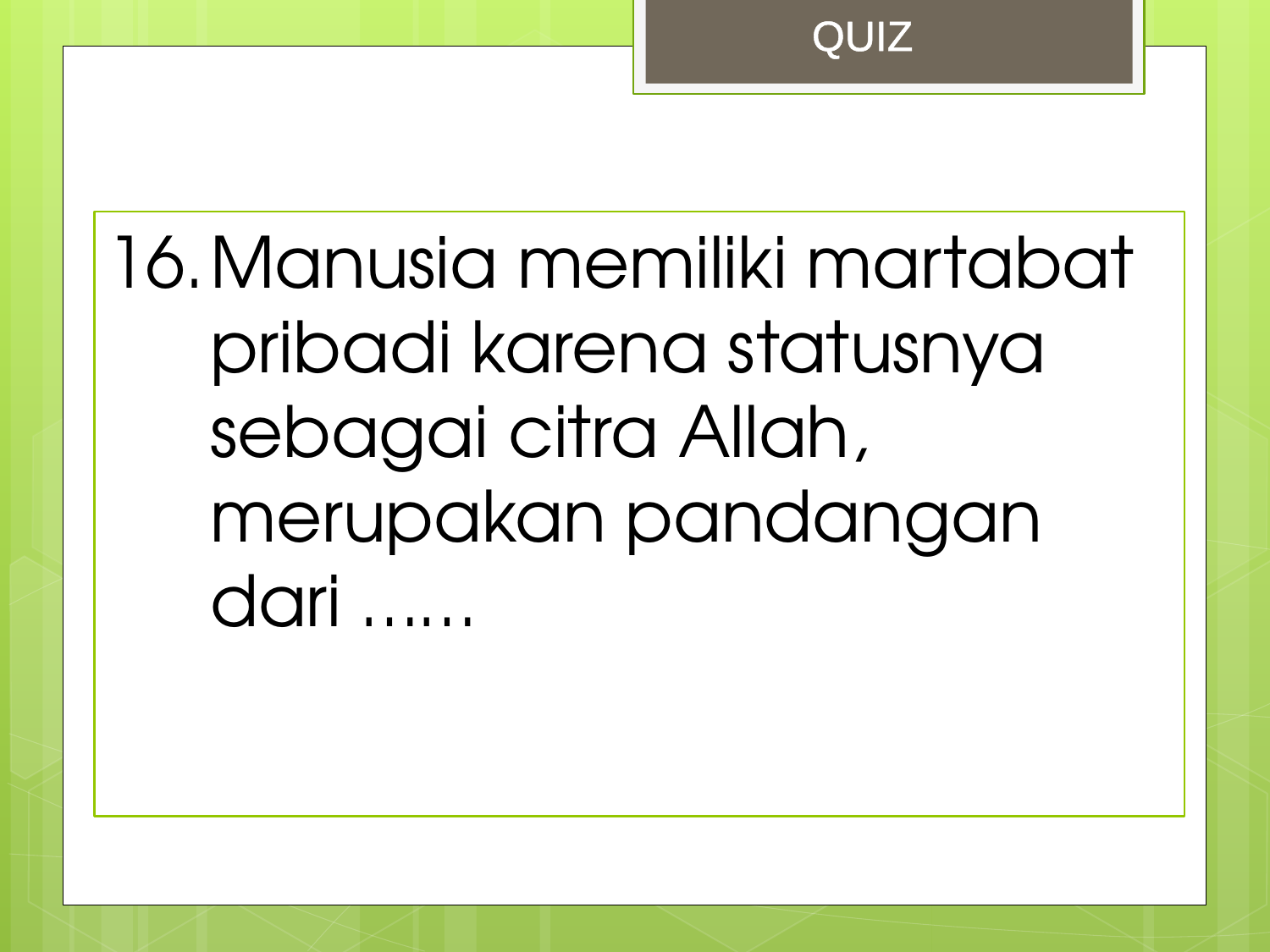

QUIZ
Manusia memiliki martabat pribadi karena statusnya sebagai citra Allah, merupakan pandangan dari ……